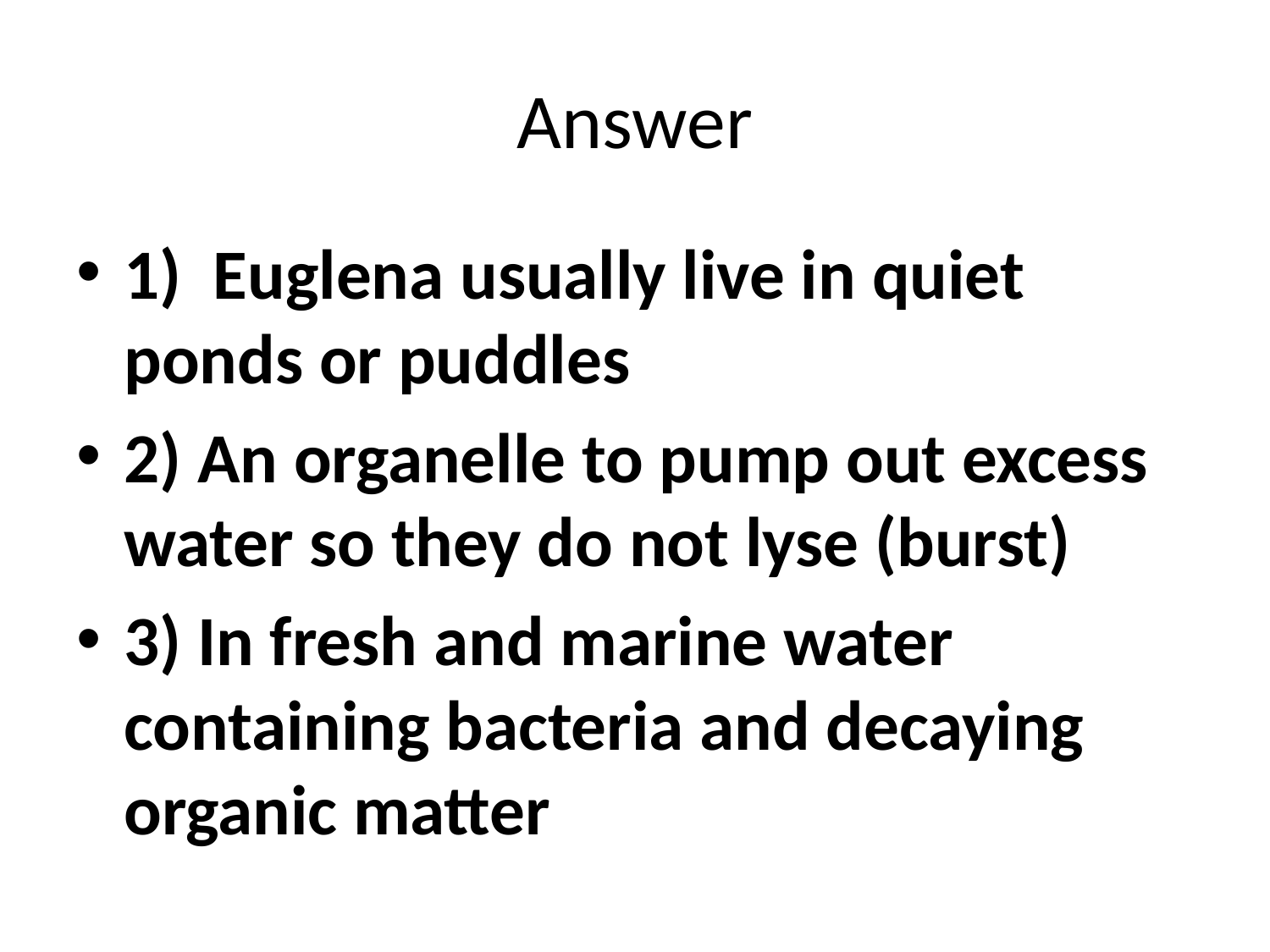

# Answer
1)  Euglena usually live in quiet ponds or puddles
2) An organelle to pump out excess water so they do not lyse (burst)
3) In fresh and marine water containing bacteria and decaying organic matter